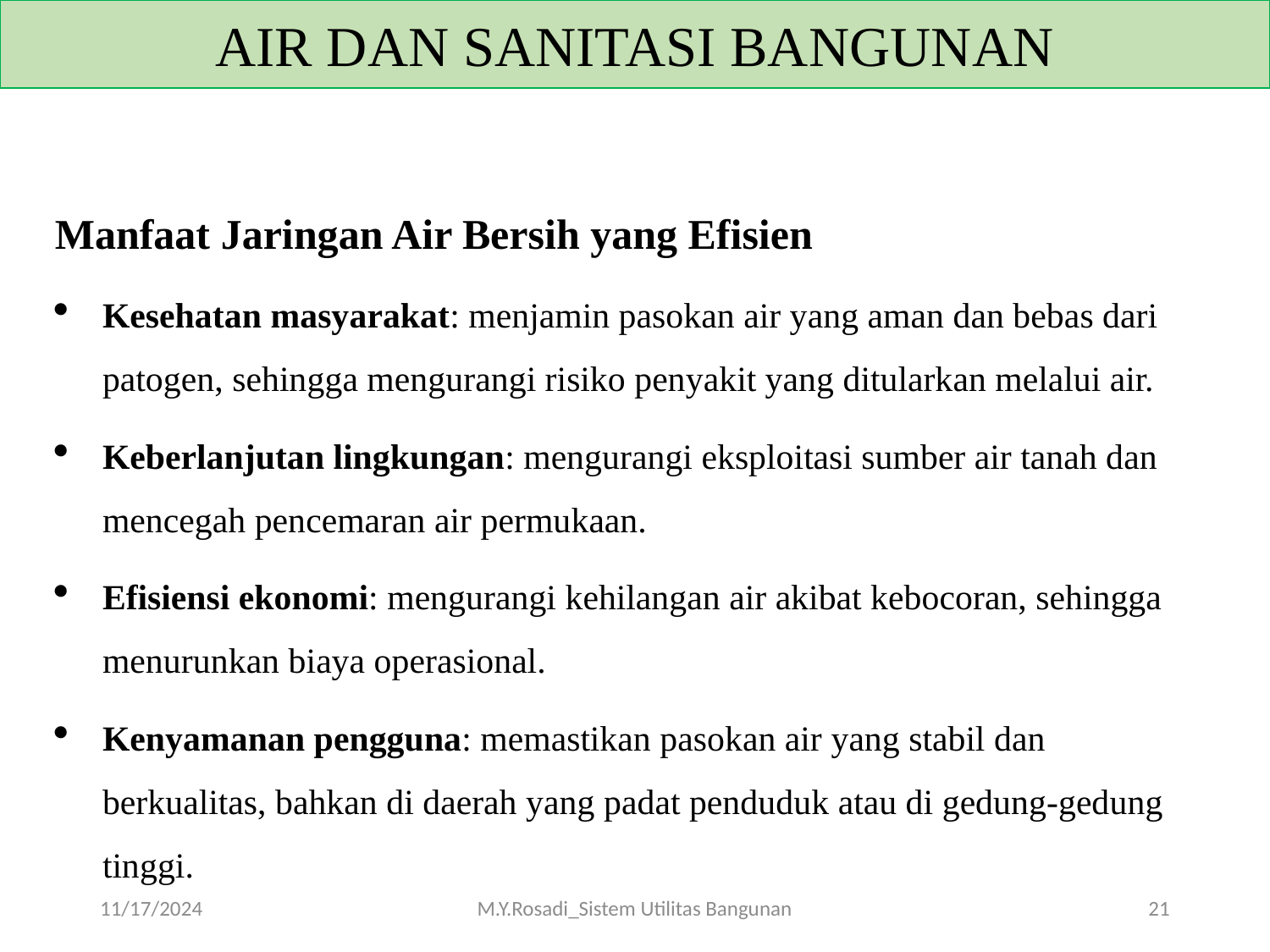

AIR DAN SANITASI BANGUNAN
Manfaat Jaringan Air Bersih yang Efisien
Kesehatan masyarakat: menjamin pasokan air yang aman dan bebas dari patogen, sehingga mengurangi risiko penyakit yang ditularkan melalui air.
Keberlanjutan lingkungan: mengurangi eksploitasi sumber air tanah dan mencegah pencemaran air permukaan.
Efisiensi ekonomi: mengurangi kehilangan air akibat kebocoran, sehingga menurunkan biaya operasional.
Kenyamanan pengguna: memastikan pasokan air yang stabil dan berkualitas, bahkan di daerah yang padat penduduk atau di gedung-gedung tinggi.
11/17/2024
M.Y.Rosadi_Sistem Utilitas Bangunan
21